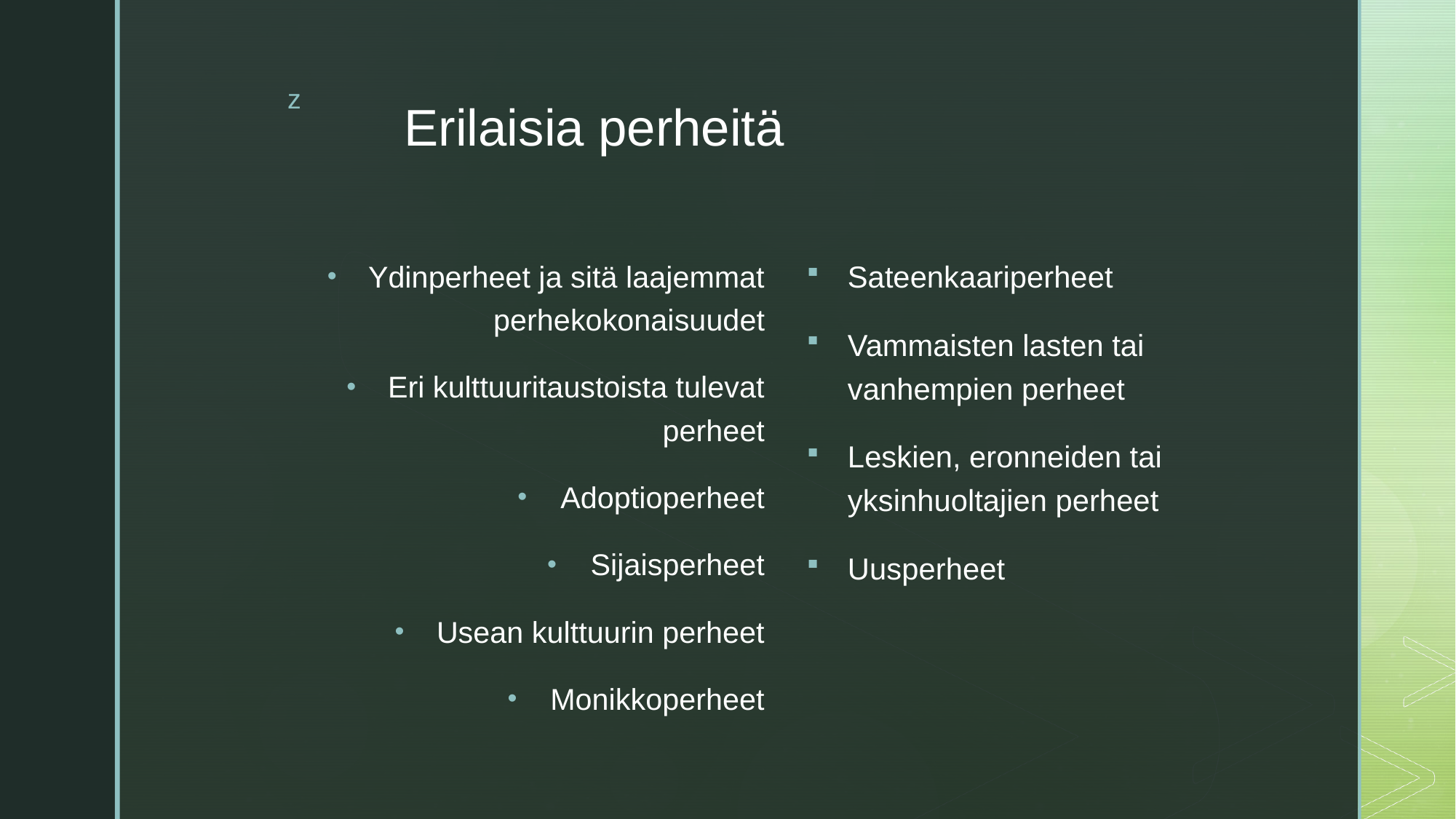

# Erilaisia perheitä
Sateenkaariperheet
Vammaisten lasten tai vanhempien perheet
Leskien, eronneiden tai yksinhuoltajien perheet
Uusperheet
Ydinperheet ja sitä laajemmat perhekokonaisuudet
Eri kulttuuritaustoista tulevat perheet
Adoptioperheet
Sijaisperheet
Usean kulttuurin perheet
Monikkoperheet